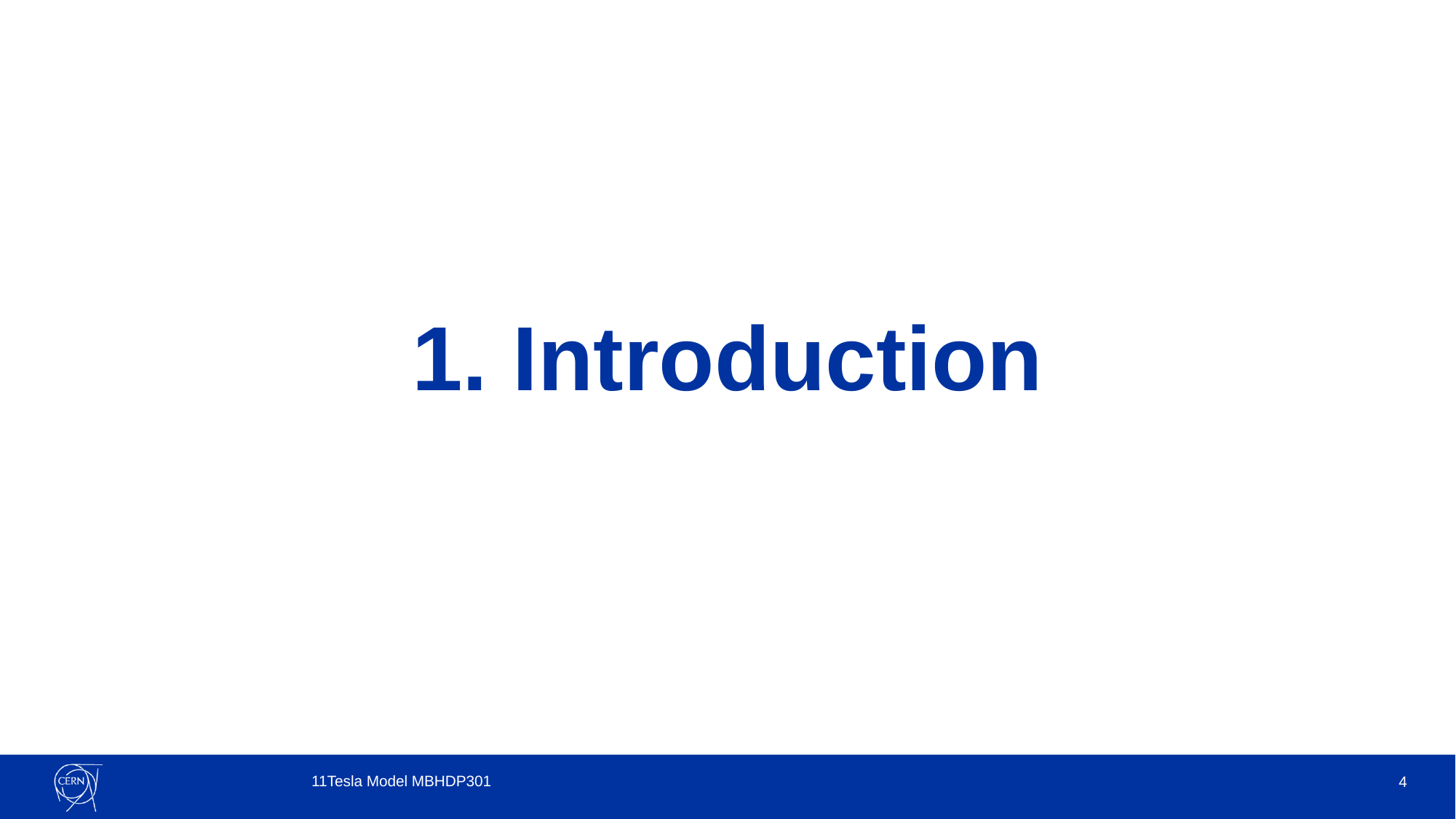

# 1. Introduction
11Tesla Model MBHDP301
4